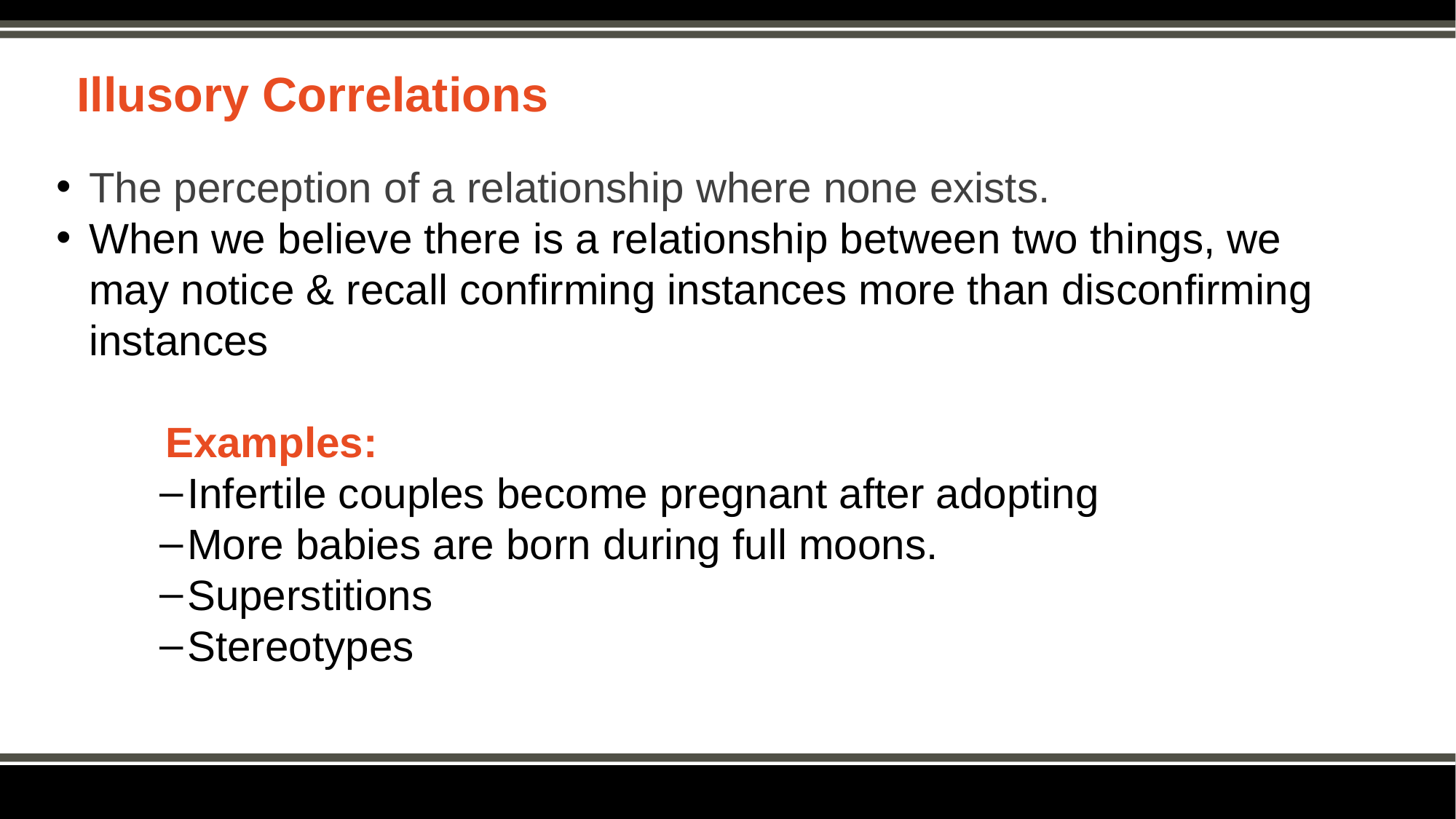

# Illusory Correlations
The perception of a relationship where none exists.
When we believe there is a relationship between two things, we may notice & recall confirming instances more than disconfirming instances

	Examples:
Infertile couples become pregnant after adopting
More babies are born during full moons.
Superstitions
Stereotypes